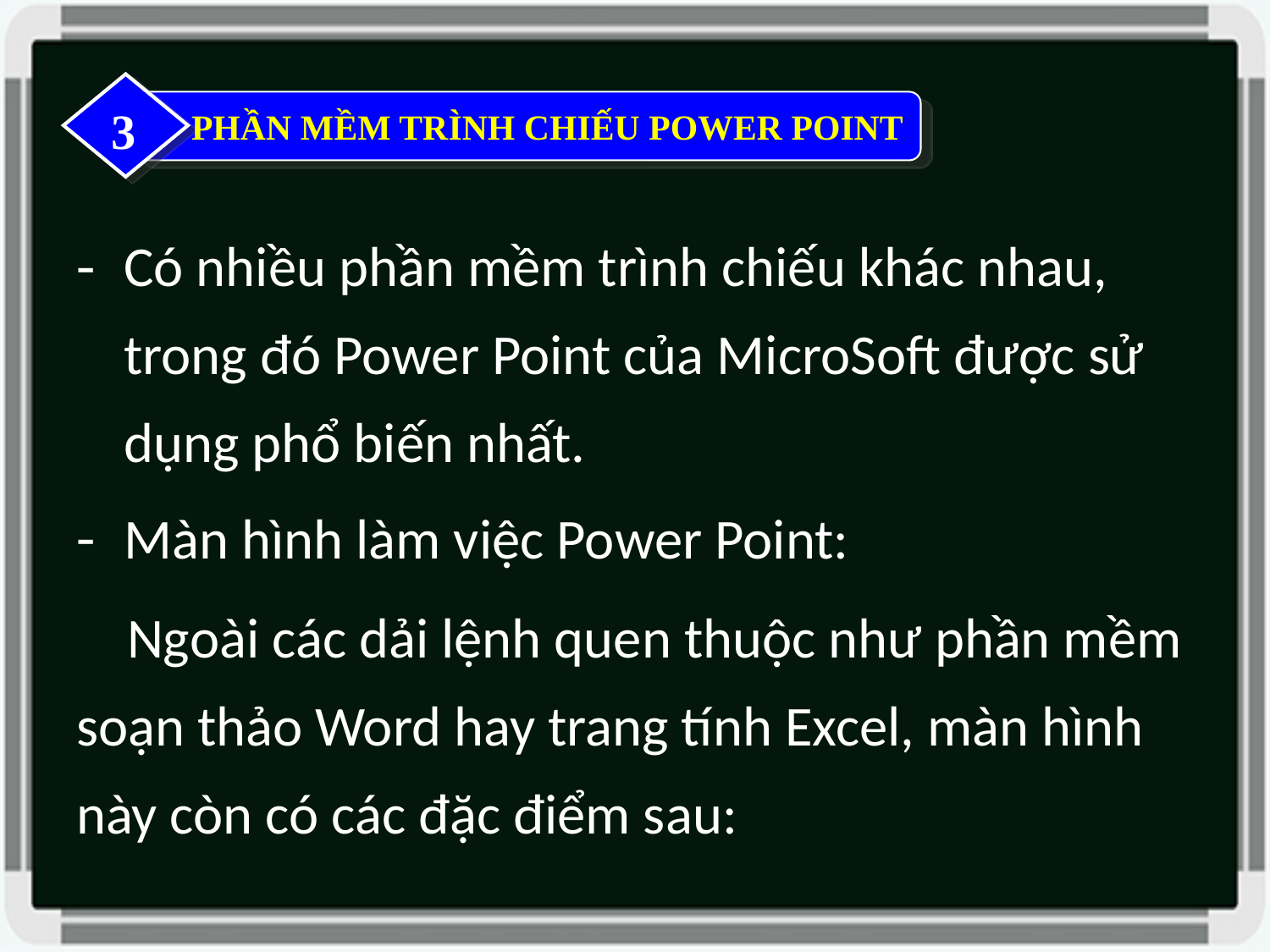

3
PHẦN MỀM TRÌNH CHIẾU POWER POINT
Có nhiều phần mềm trình chiếu khác nhau, trong đó Power Point của MicroSoft được sử dụng phổ biến nhất.
Màn hình làm việc Power Point:
    Ngoài các dải lệnh quen thuộc như phần mềm soạn thảo Word hay trang tính Excel, màn hình này còn có các đặc điểm sau: